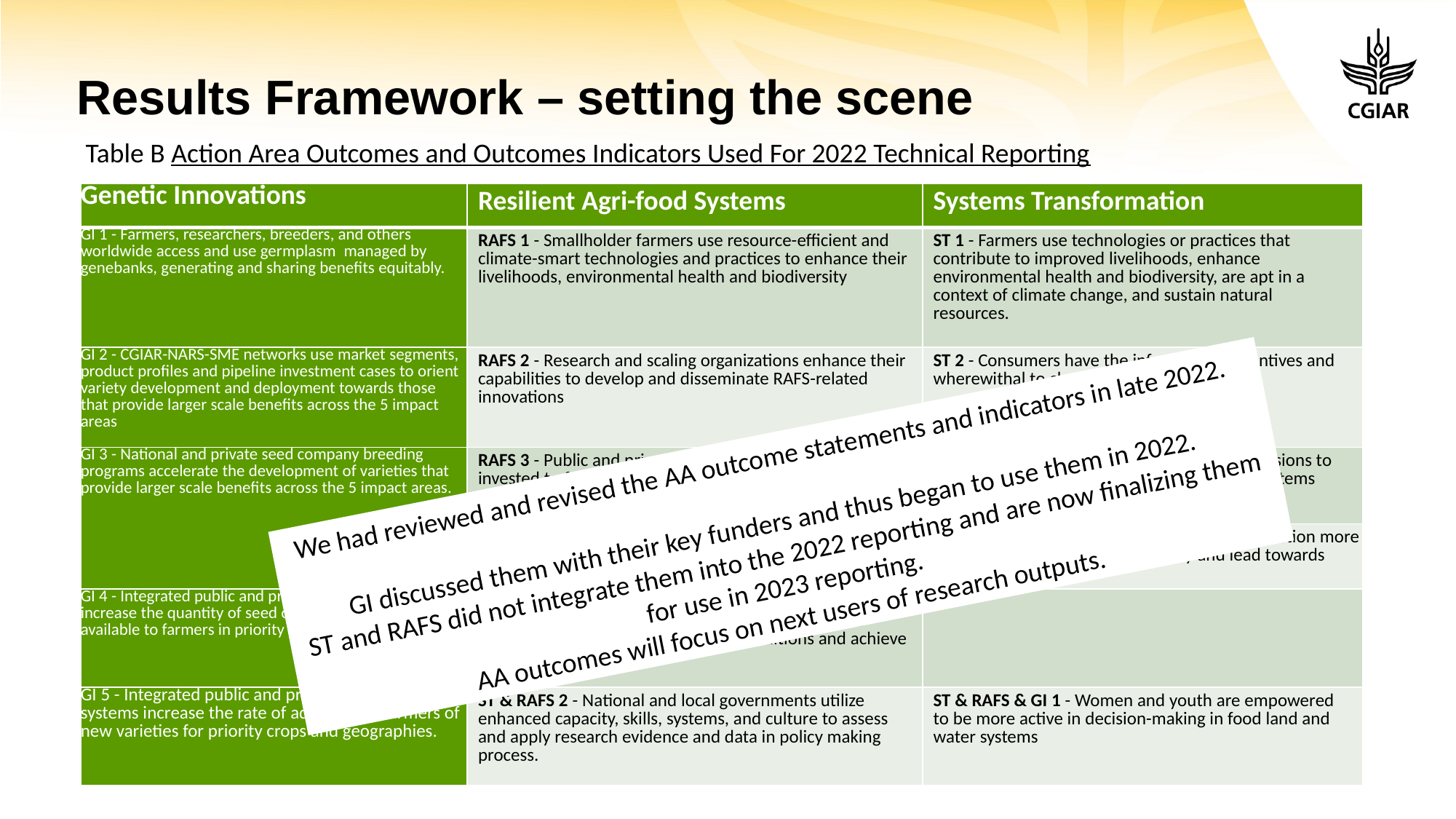

# Results Framework – setting the scene
Table B Action Area Outcomes and Outcomes Indicators Used For 2022 Technical Reporting
| Genetic Innovations | Resilient Agri-food Systems | Systems Transformation |
| --- | --- | --- |
| GI 1 - Farmers, researchers, breeders, and others worldwide access and use germplasm  managed by genebanks, generating and sharing benefits equitably. | RAFS 1 - Smallholder farmers use resource-efficient and climate-smart technologies and practices to enhance their livelihoods, environmental health and biodiversity | ST 1 - Farmers use technologies or practices that contribute to improved livelihoods, enhance environmental health and biodiversity, are apt in a context of climate change, and sustain natural resources. |
| GI 2 - CGIAR-NARS-SME networks use market segments, product profiles and pipeline investment cases to orient variety development and deployment towards those that provide larger scale benefits across the 5 impact areas | RAFS 2 - Research and scaling organizations enhance their capabilities to develop and disseminate RAFS-related innovations | ST 2 - Consumers have the information, incentives and wherewithal to choose healthy diets. |
| GI 3 - National and private seed company breeding programs accelerate the development of varieties that provide larger scale benefits across the 5 impact areas. | RAFS 3 - Public and private financial resources are invested to fund climate smart business models | ST 3 - Governments and other actors take decisions to reduce the environmental footprint of food systems from damaging to nature positive. |
|  |  | ST 4 - Food system markets and value chains function more efficiently, equitably, and sustainably and lead towards healthier diets. |
| GI 4 - Integrated public and private seed systems increase the quantity of seed of improved varieties available to farmers in priority crops and geographies. | ST & RAFS 1 - Smallholder farmers implement new practices that mitigate risks associated with extreme climate change and environmental conditions and achieve more resilient livelihoods. |  |
| GI 5 - Integrated public and private seed systems increase the rate of adoption by farmers of new varieties for priority crops and geographies. | ST & RAFS 2 - National and local governments utilize enhanced capacity, skills, systems, and culture to assess and apply research evidence and data in policy making process. | ST & RAFS & GI 1 - Women and youth are empowered to be more active in decision-making in food land and water systems |

We had reviewed and revised the AA outcome statements and indicators in late 2022.

GI discussed them with their key funders and thus began to use them in 2022.
ST and RAFS did not integrate them into the 2022 reporting and are now finalizing them for use in 2023 reporting.
AA outcomes will focus on next users of research outputs.